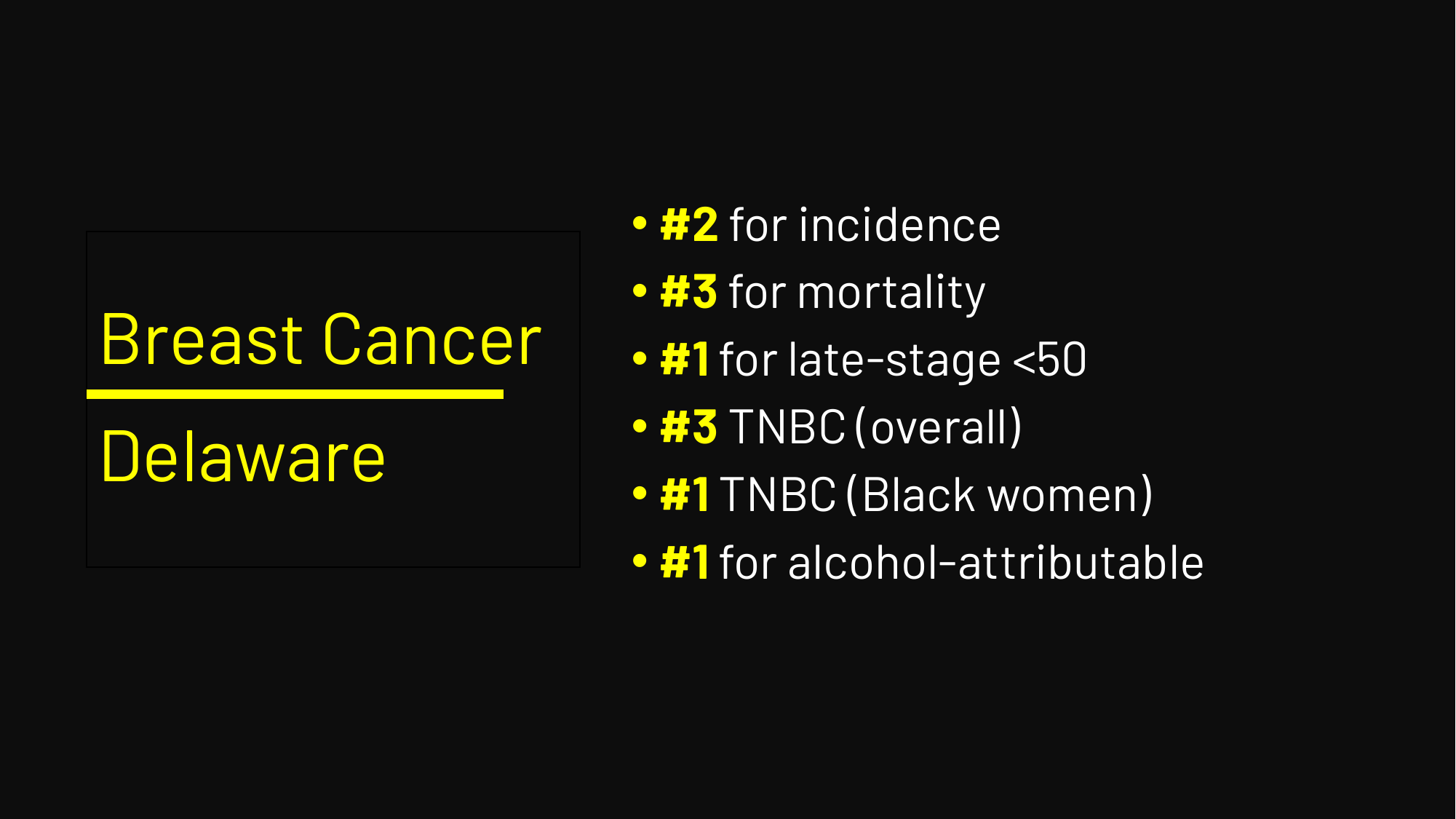

#2 for incidence
#3 for mortality
#1 for late-stage <50
#3 TNBC (overall)
#1 TNBC (Black women)
#1 for alcohol-attributable
# Breast Cancer Delaware